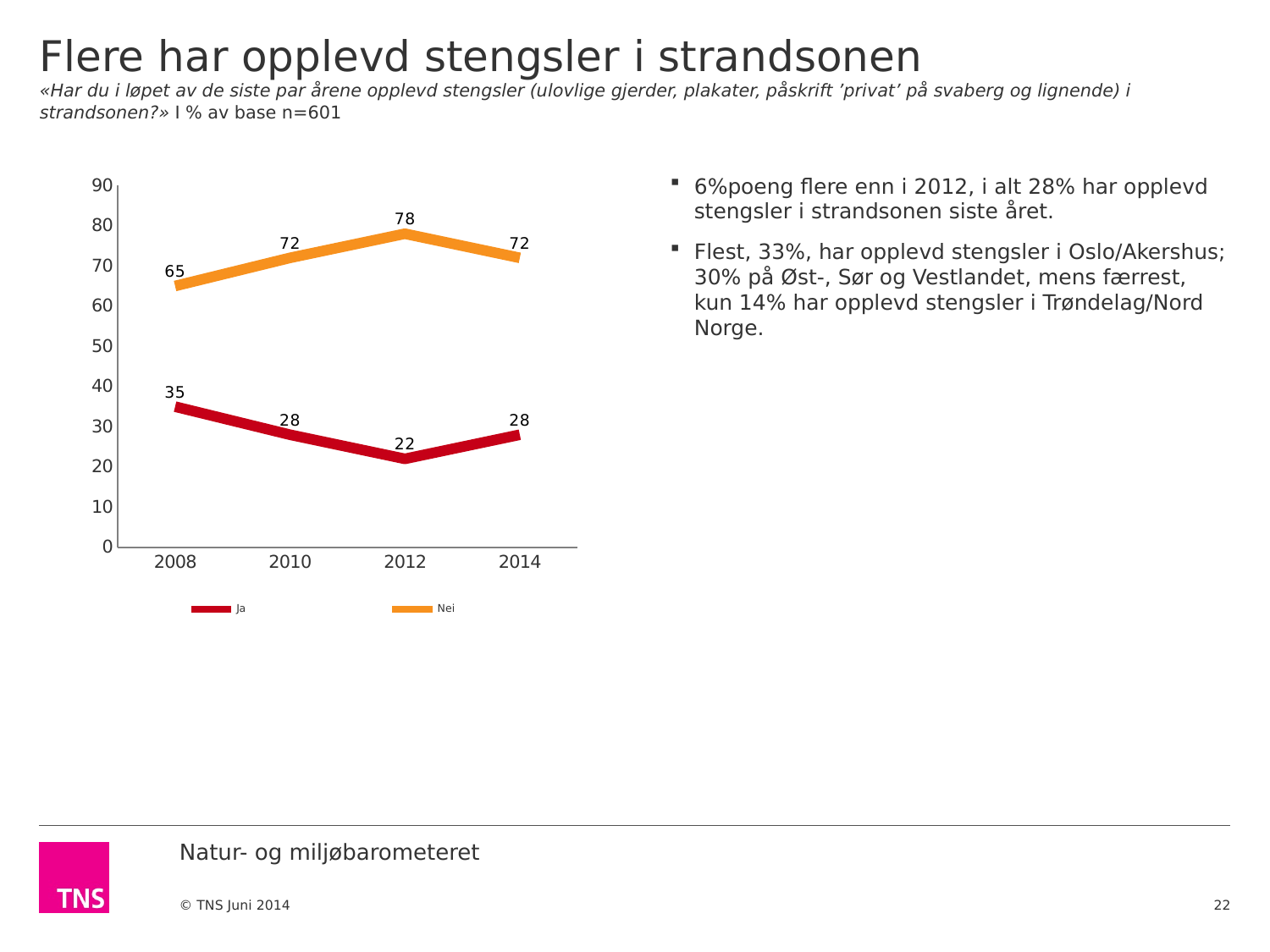

# Flere har opplevd stengsler i strandsonen «Har du i løpet av de siste par årene opplevd stengsler (ulovlige gjerder, plakater, påskrift ’privat’ på svaberg og lignende) i strandsonen?» I % av base n=601
6%poeng flere enn i 2012, i alt 28% har opplevd stengsler i strandsonen siste året.
Flest, 33%, har opplevd stengsler i Oslo/Akershus; 30% på Øst-, Sør og Vestlandet, mens færrest, kun 14% har opplevd stengsler i Trøndelag/Nord Norge.

### Chart

| Category | Ja | Nei |
|---|---|---|
| 2008 | 35.0 | 65.0 |
| 2010 | 28.0 | 72.0 |
| 2012 | 22.0 | 78.0 |
| 2014 | 28.0 | 72.0 |
22